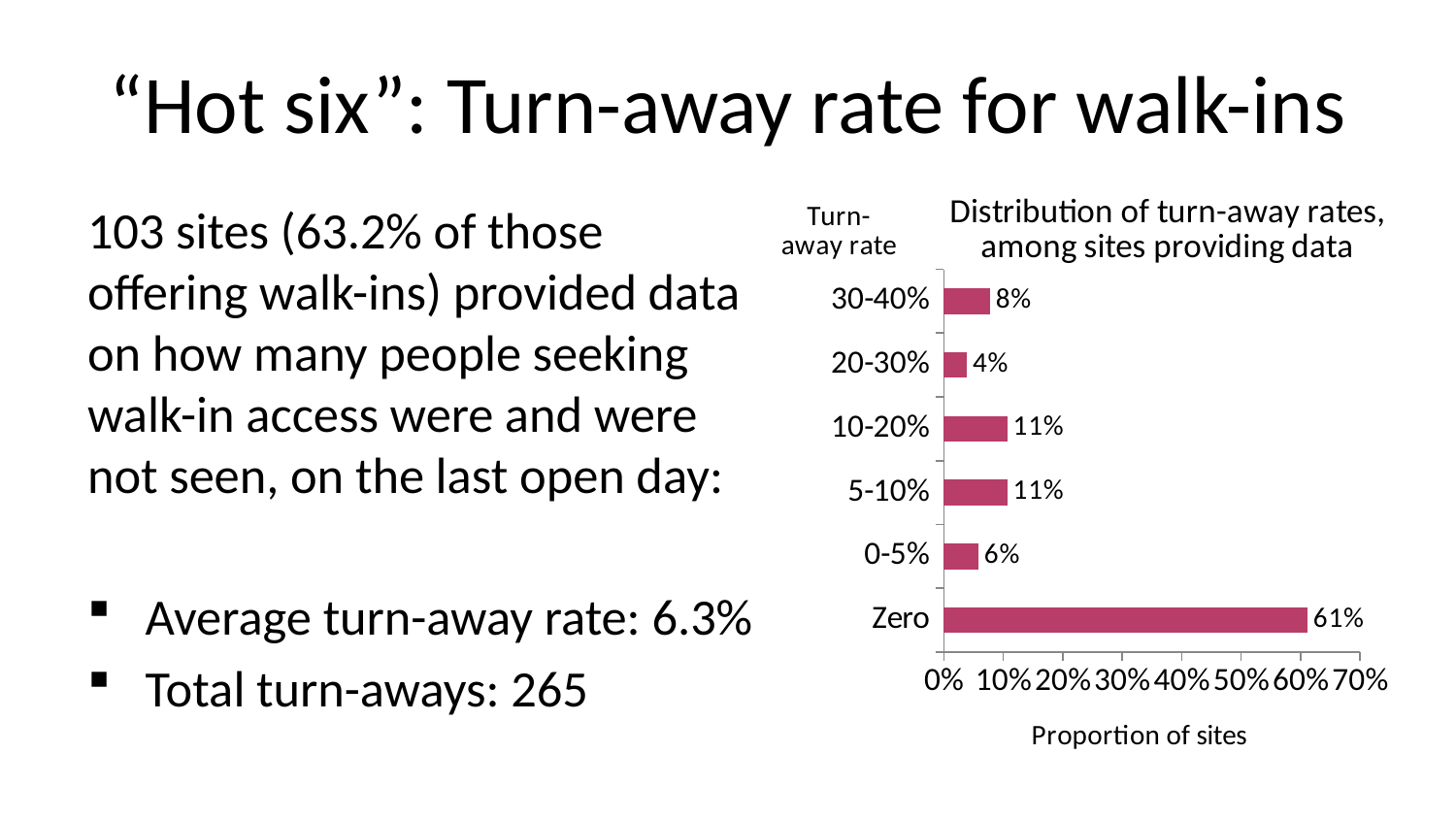

# “Hot six”: Turn-away rate for walk-ins

### Chart: Distribution of turn-away rates, among sites providing data

| Category |  |
|---|---|
| Zero | 0.6116504854368932 |
| 0-5% | 0.05825242718446602 |
| 5-10% | 0.10679611650485436 |
| 10-20% | 0.10679611650485438 |
| 20-30% | 0.038834951456310676 |
| 30-40% | 0.07766990291262135 |
103 sites (63.2% of those offering walk-ins) provided data on how many people seeking walk-in access were and were not seen, on the last open day:

Average turn-away rate: 6.3%
Total turn-aways: 265